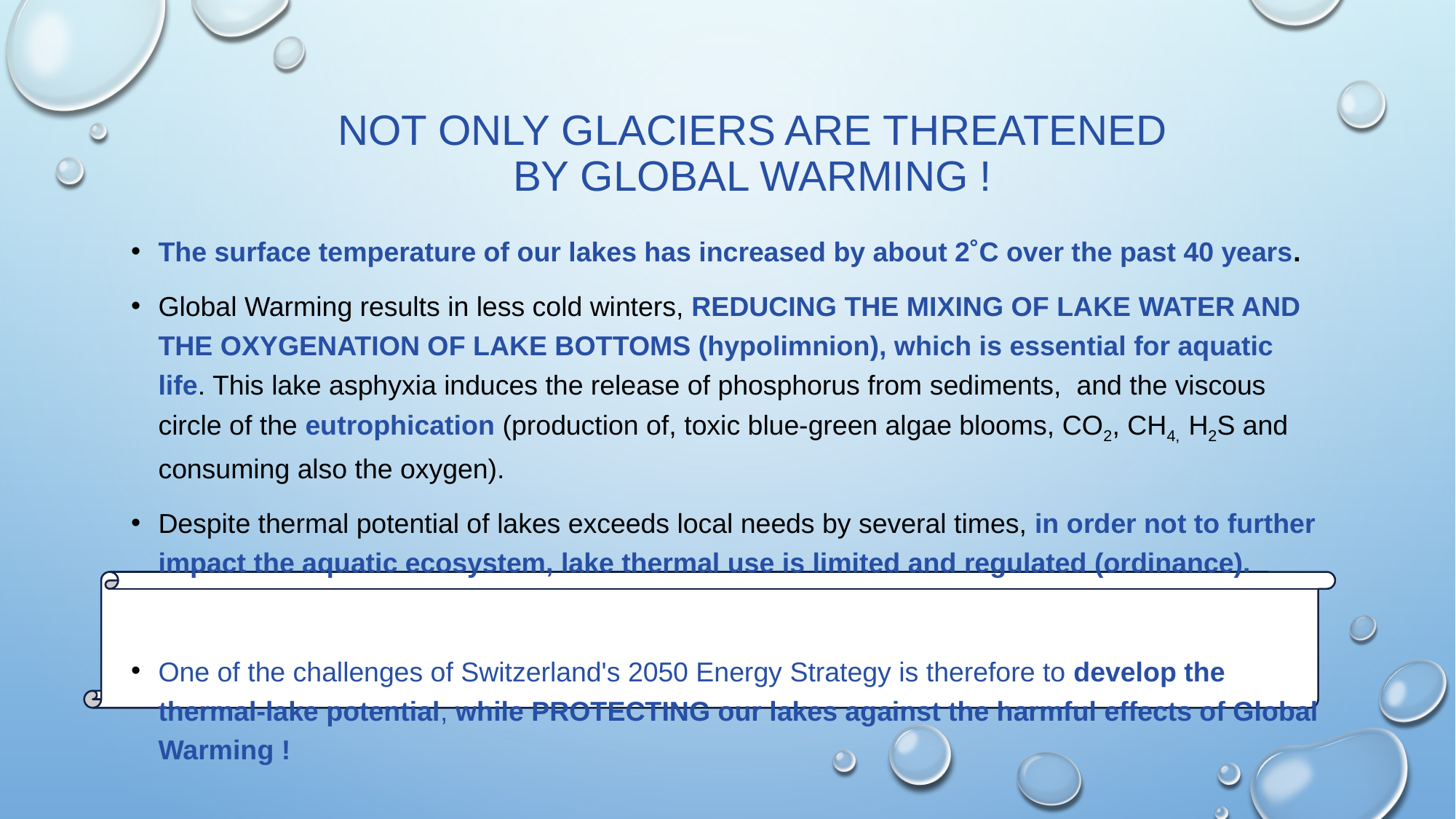

# Not only glaciers are threatened by Global Warming !
The surface temperature of our lakes has increased by about 2˚C over the past 40 years.
Global Warming results in less cold winters, REDUCING THE MIXING OF LAKE WATER AND THE OXYGENATION OF LAKE BOTTOMS (hypolimnion), which is essential for aquatic life. This lake asphyxia induces the release of phosphorus from sediments,  and the viscous circle of the eutrophication (production of, toxic blue-green algae blooms, CO2, CH4,  H2S and consuming also the oxygen).
Despite thermal potential of lakes exceeds local needs by several times, in order not to further impact the aquatic ecosystem, lake thermal use is limited and regulated (ordinance).

One of the challenges of Switzerland's 2050 Energy Strategy is therefore to develop the thermal-lake potential, while PROTECTING our lakes against the harmful effects of Global Warming !